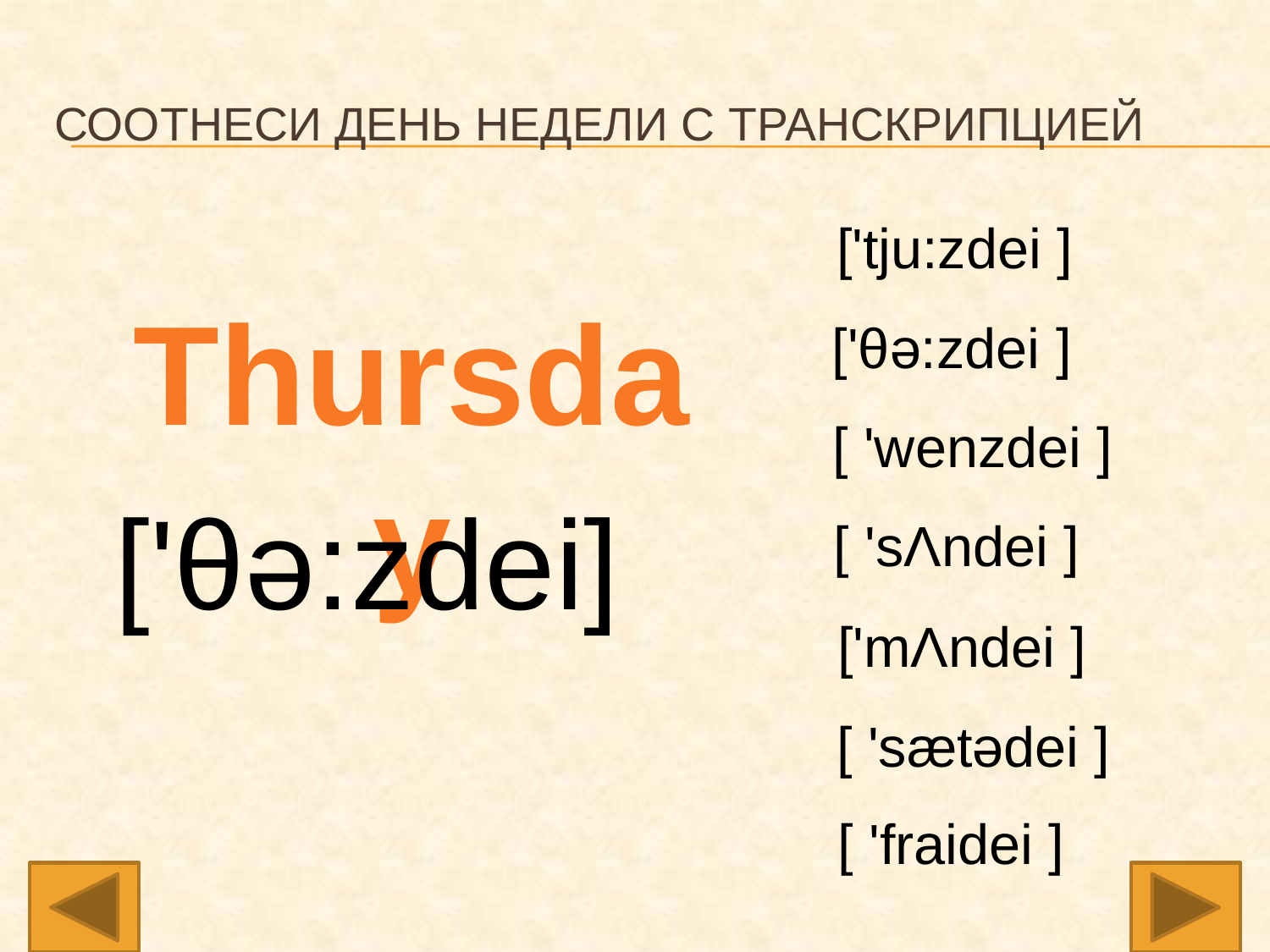

# Соотнеси день недели с транскрипцией
['tju:zdei ]
Thursday
['θə:zdei ]
[ 'wenzdei ]
['θə:zdei]
[ 'sΛndei ]
['mΛndei ]
[ 'sætədei ]
[ 'fraidei ]